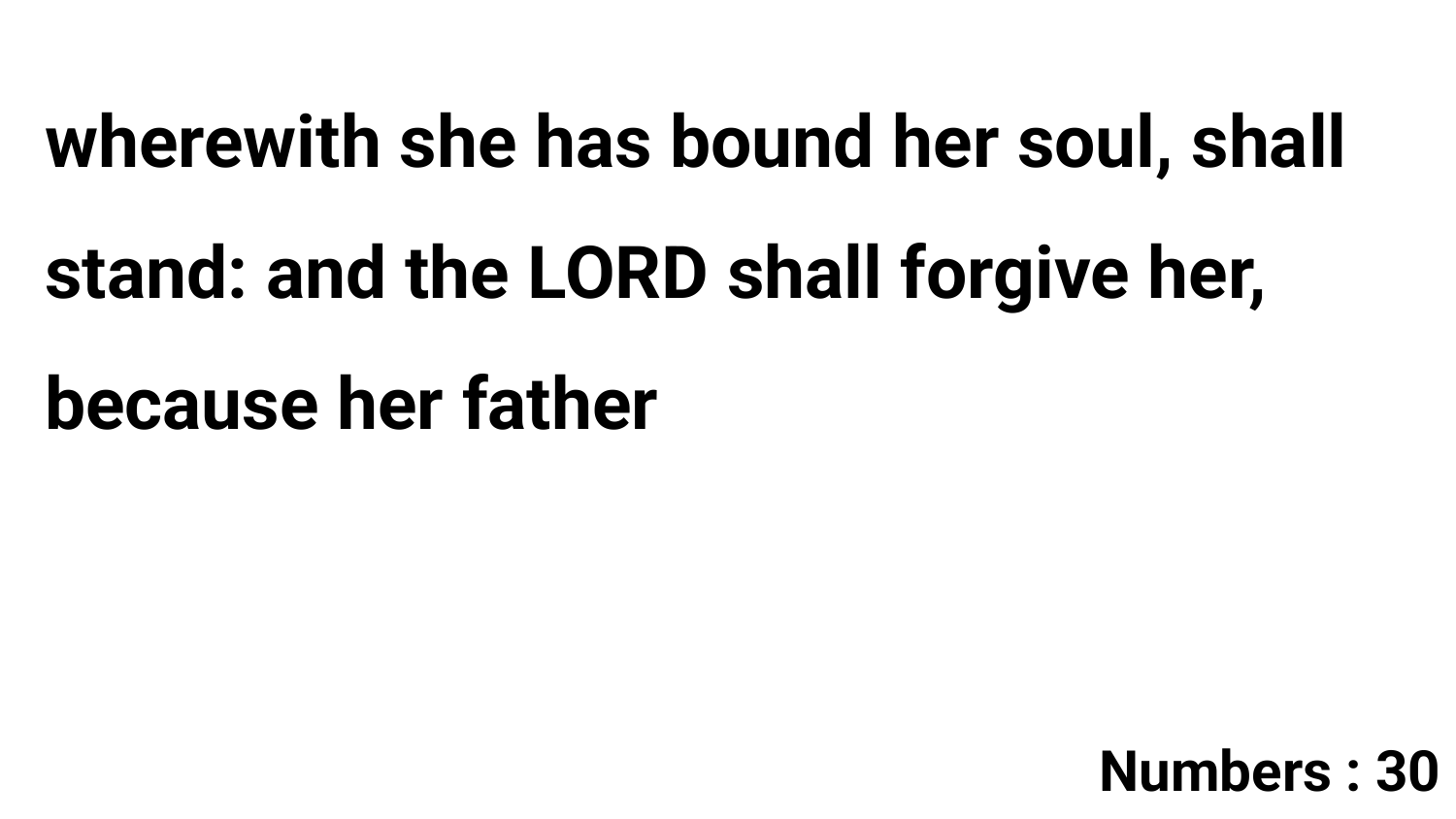

wherewith she has bound her soul, shall stand: and the LORD shall forgive her, because her father
Numbers : 30